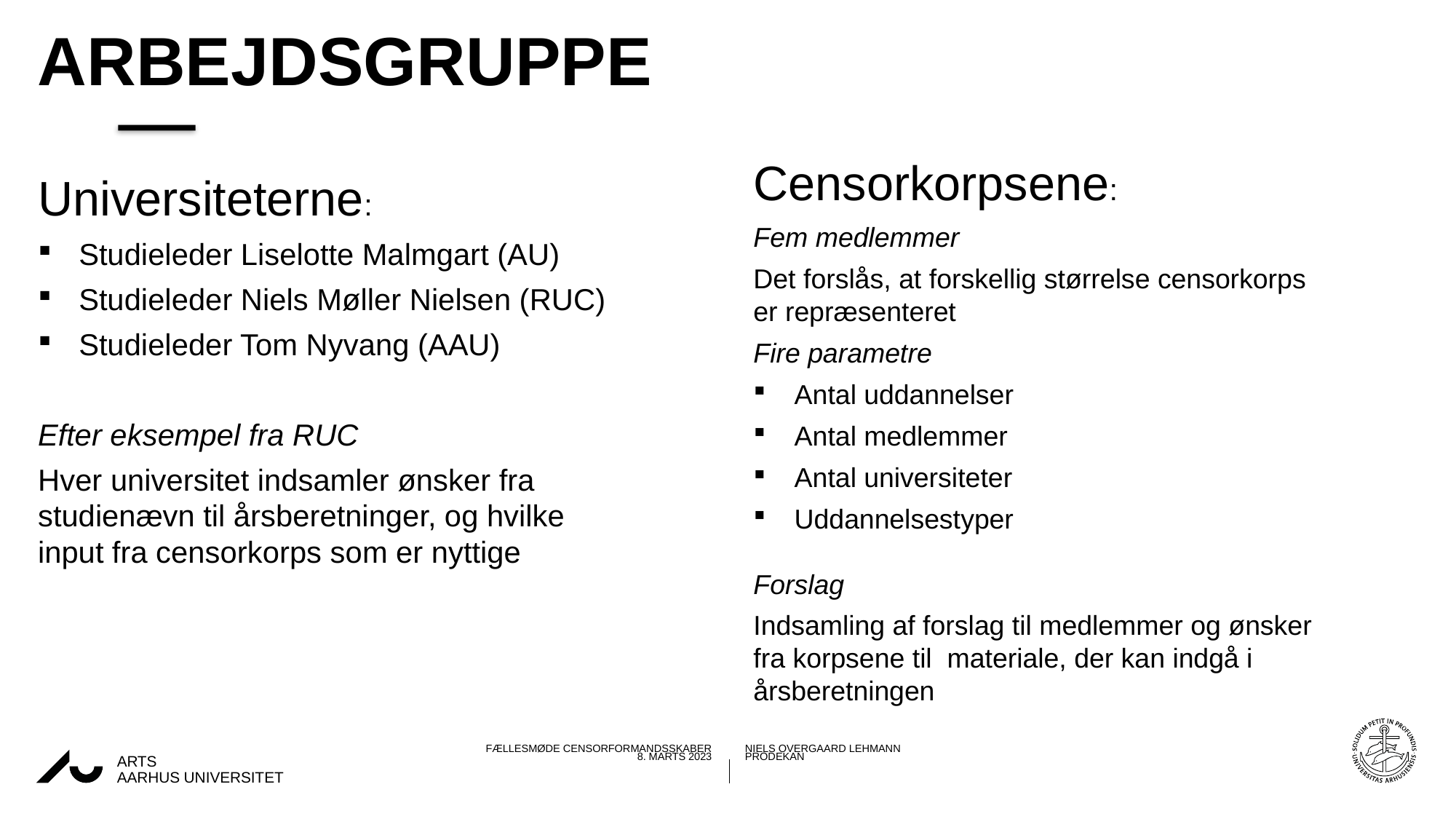

# Arbejdsgruppe
Censorkorpsene:
Fem medlemmer
Det forslås, at forskellig størrelse censorkorps er repræsenteret
Fire parametre
Antal uddannelser
Antal medlemmer
Antal universiteter
Uddannelsestyper

Forslag
Indsamling af forslag til medlemmer og ønsker fra korpsene til  materiale, der kan indgå i årsberetningen
Universiteterne:
Studieleder Liselotte Malmgart (AU)
Studieleder Niels Møller Nielsen (RUC)
Studieleder Tom Nyvang (AAU)

Efter eksempel fra RUC
Hver universitet indsamler ønsker fra studienævn til årsberetninger, og hvilke input fra censorkorps som er nyttige
23-03-202308-03-2023